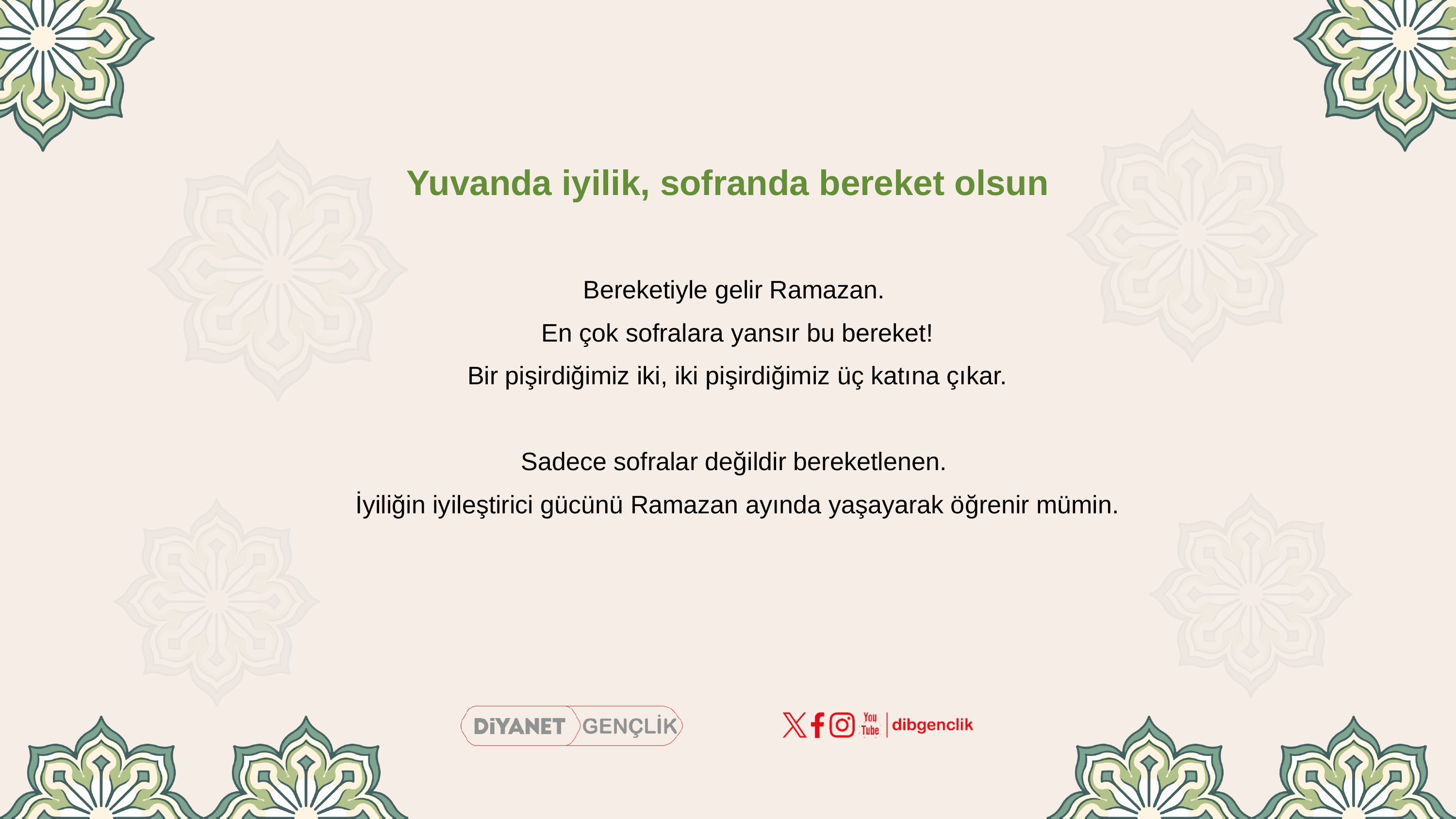

Yuvanda iyilik, sofranda bereket olsun
Bereketiyle gelir Ramazan.
En çok sofralara yansır bu bereket!
 Bir pişirdiğimiz iki, iki pişirdiğimiz üç katına çıkar.

Sadece sofralar değildir bereketlenen.
 İyiliğin iyileştirici gücünü Ramazan ayında yaşayarak öğrenir mümin.